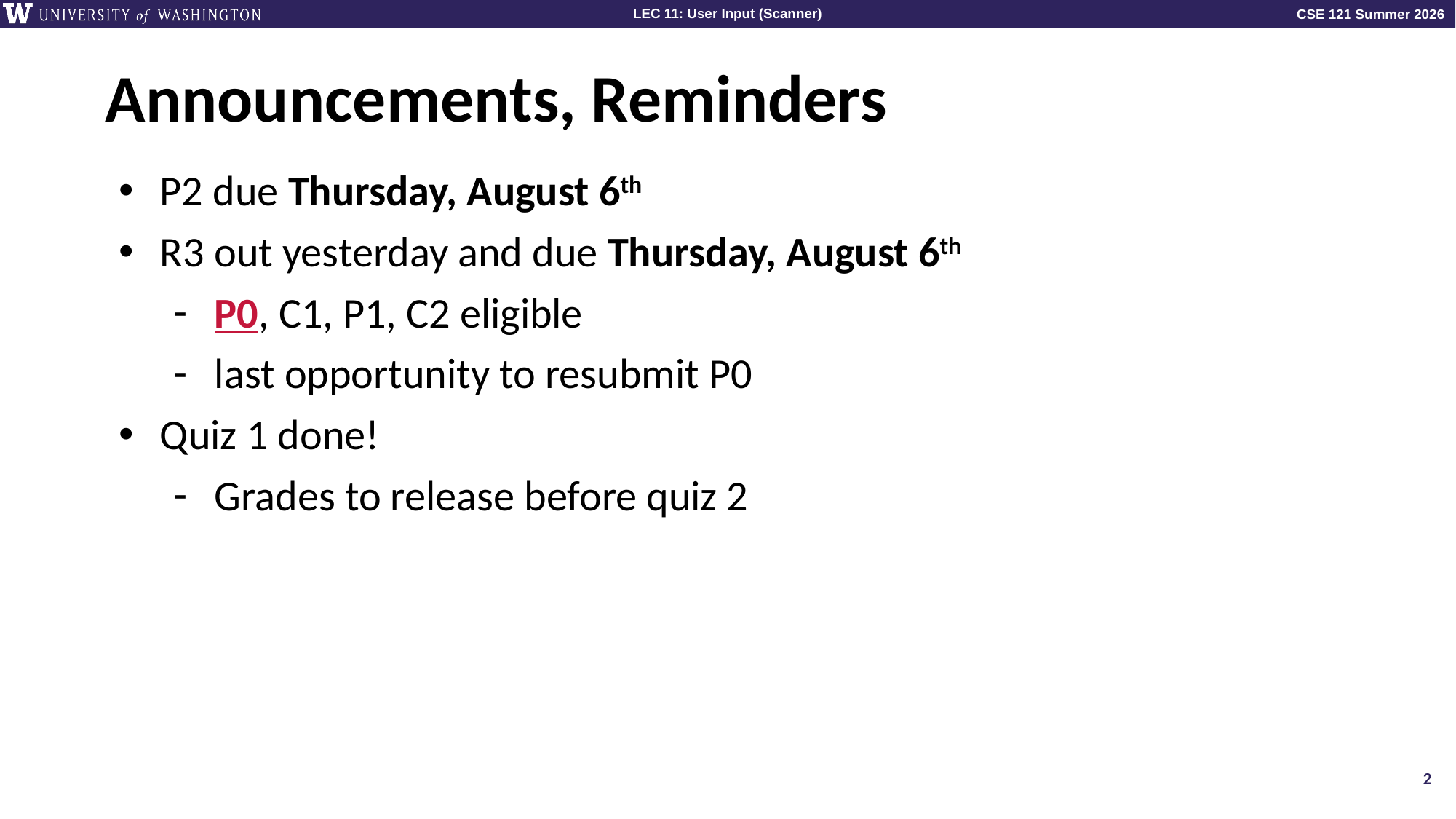

# Announcements, Reminders
P2 due Thursday, August 6th
R3 out yesterday and due Thursday, August 6th
P0, C1, P1, C2 eligible
last opportunity to resubmit P0
Quiz 1 done!
Grades to release before quiz 2
2